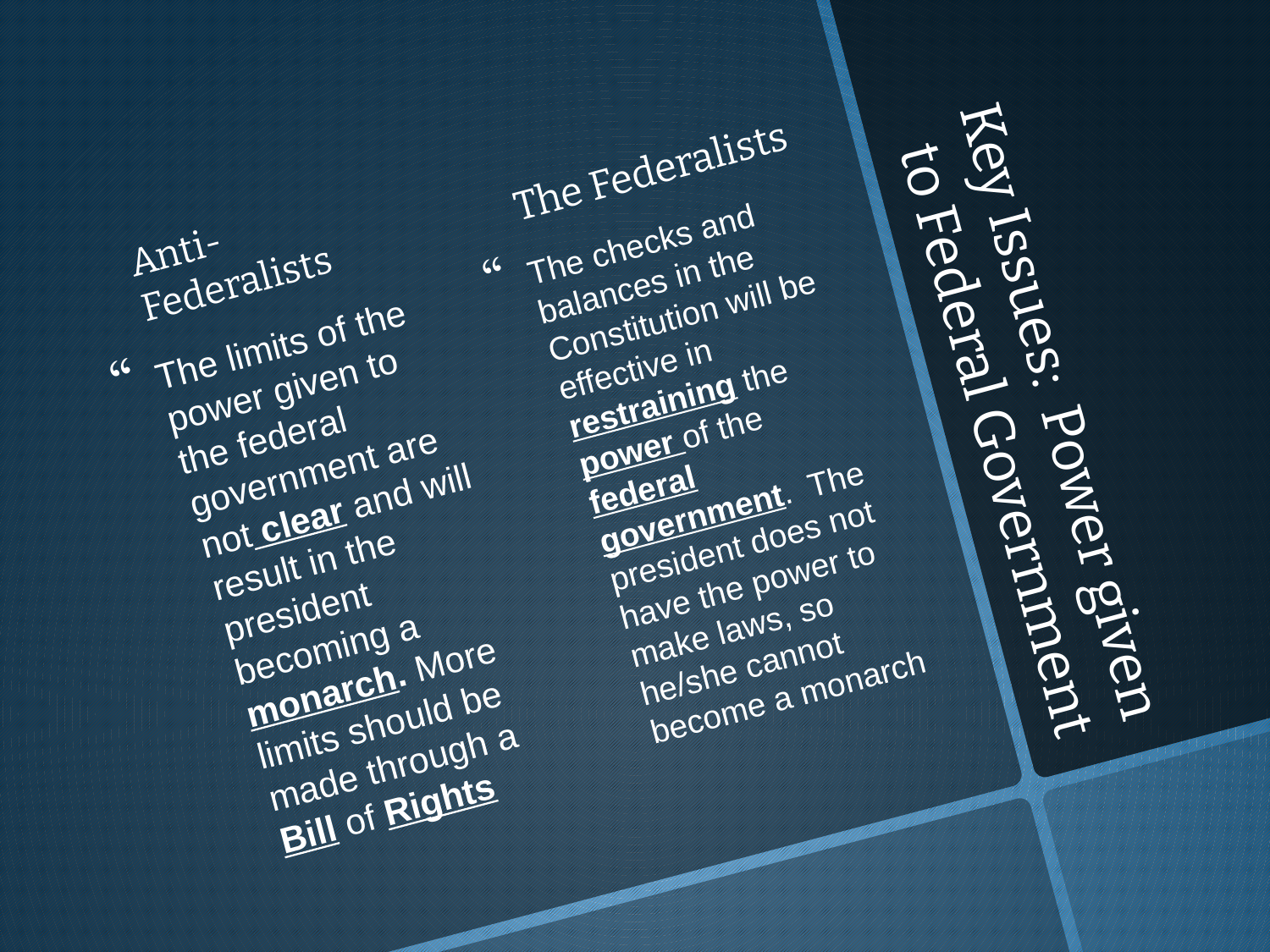

The Federalists
Anti-Federalists
The checks and balances in the Constitution will be effective in restraining the power of the federal government.  The president does not have the power to make laws, so he/she cannot become a monarch

The limits of the power given to the federal government are not clear and will result in the president becoming a monarch. More limits should be made through a Bill of Rights
# Key Issues:  Power given to Federal Government